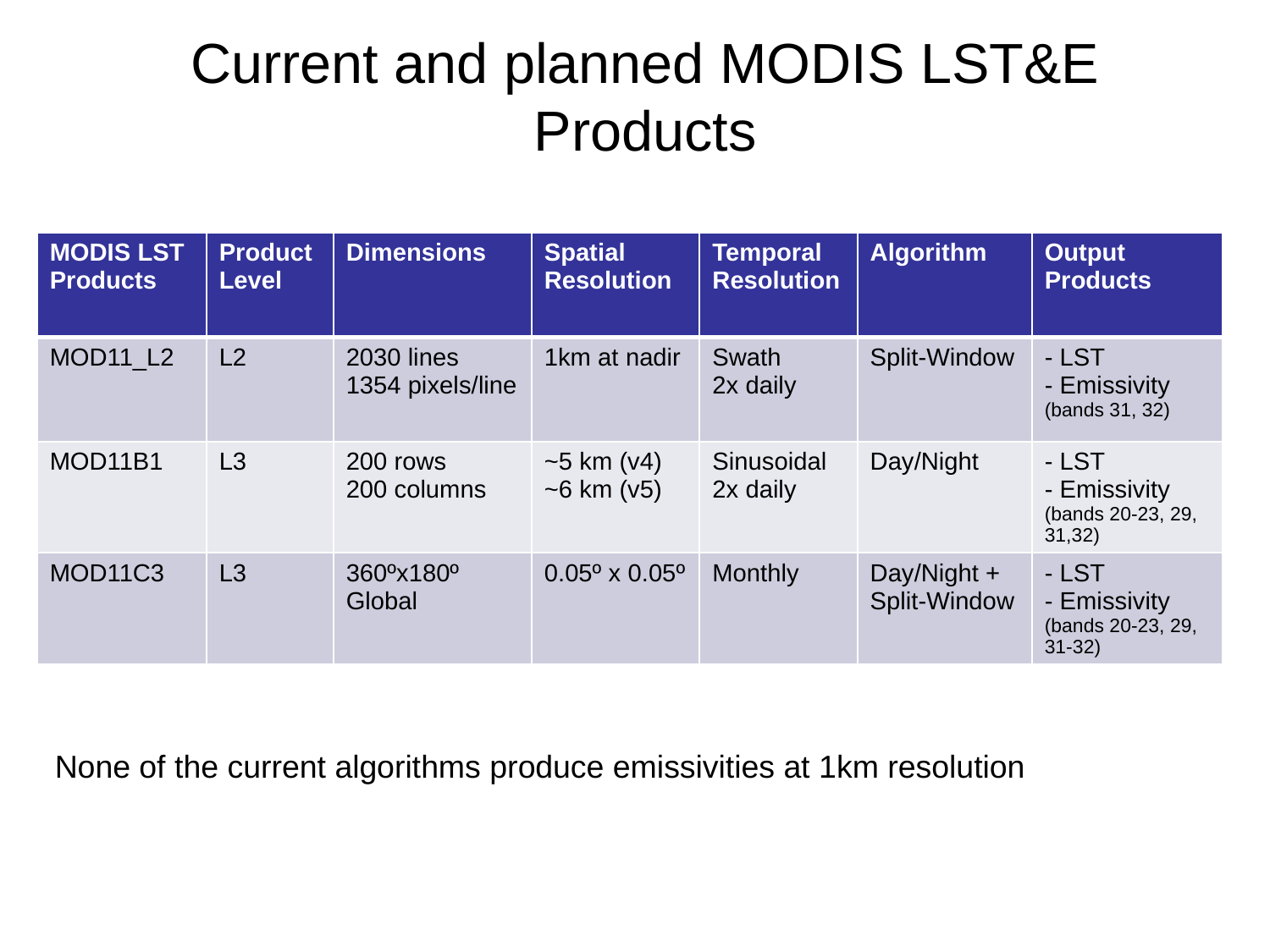

Current and planned MODIS LST&E Products
| MODIS LST Products | Product Level | Dimensions | Spatial Resolution | Temporal Resolution | Algorithm | Output Products |
| --- | --- | --- | --- | --- | --- | --- |
| MOD11\_L2 | L2 | 2030 lines 1354 pixels/line | 1km at nadir | Swath 2x daily | Split-Window | - LST - Emissivity (bands 31, 32) |
| MOD11B1 | L3 | 200 rows 200 columns | ~5 km (v4) ~6 km (v5) | Sinusoidal 2x daily | Day/Night | - LST - Emissivity (bands 20-23, 29, 31,32) |
| MOD11C3 | L3 | 360ºx180º Global | 0.05º x 0.05º | Monthly | Day/Night + Split-Window | - LST - Emissivity (bands 20-23, 29, 31-32) |
None of the current algorithms produce emissivities at 1km resolution